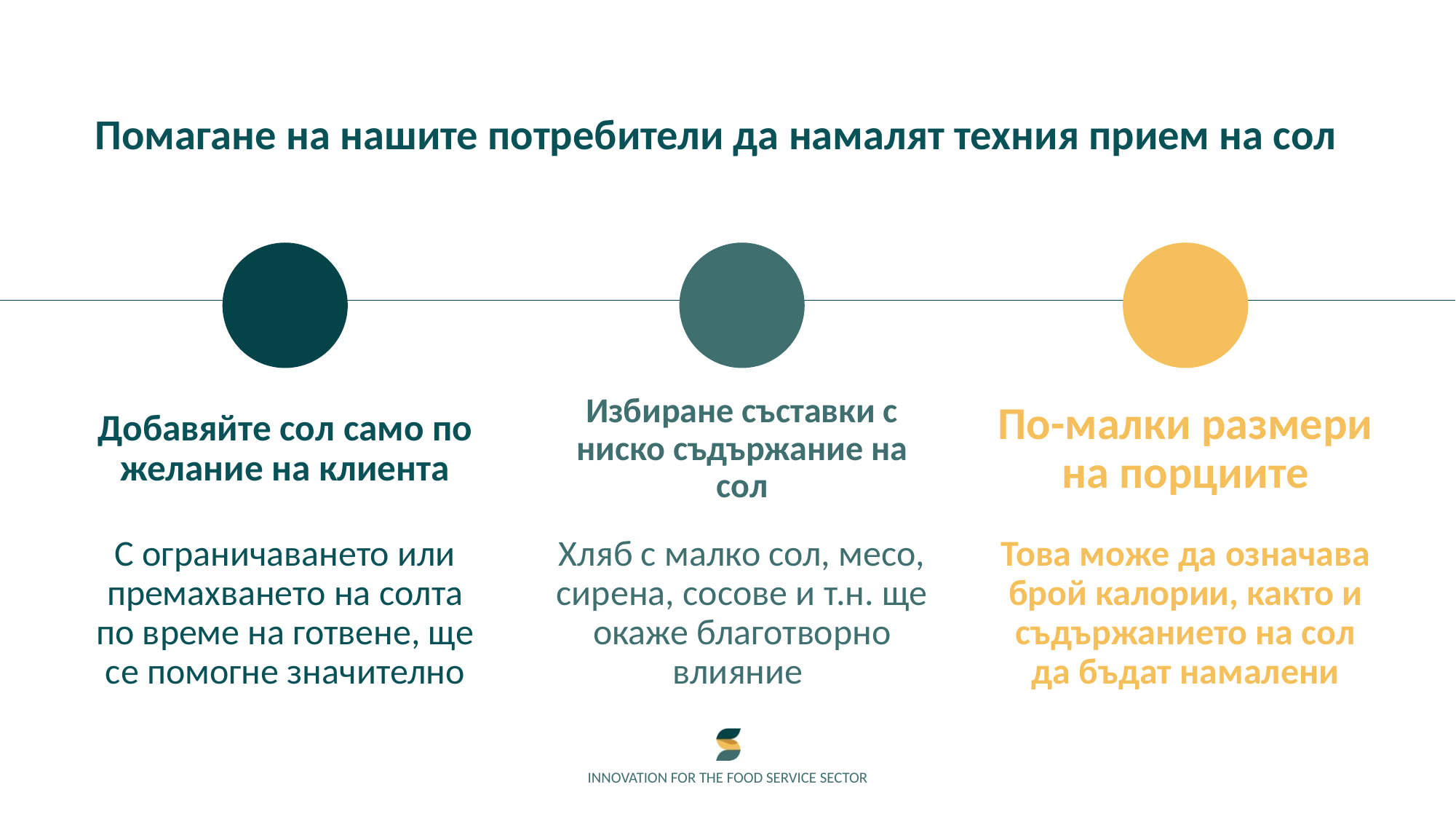

Помагане на нашите потребители да намалят техния прием на сол
Добавяйте сол само по желание на клиента
Избиране съставки с ниско съдържание на сол
По-малки размери на порциите
С ограничаването или премахването на солта по време на готвене, ще се помогне значително
Хляб с малко сол, месо, сирена, сосове и т.н. ще окаже благотворно влияние
Това може да означава брой калории, както и съдържанието на сол да бъдат намалени